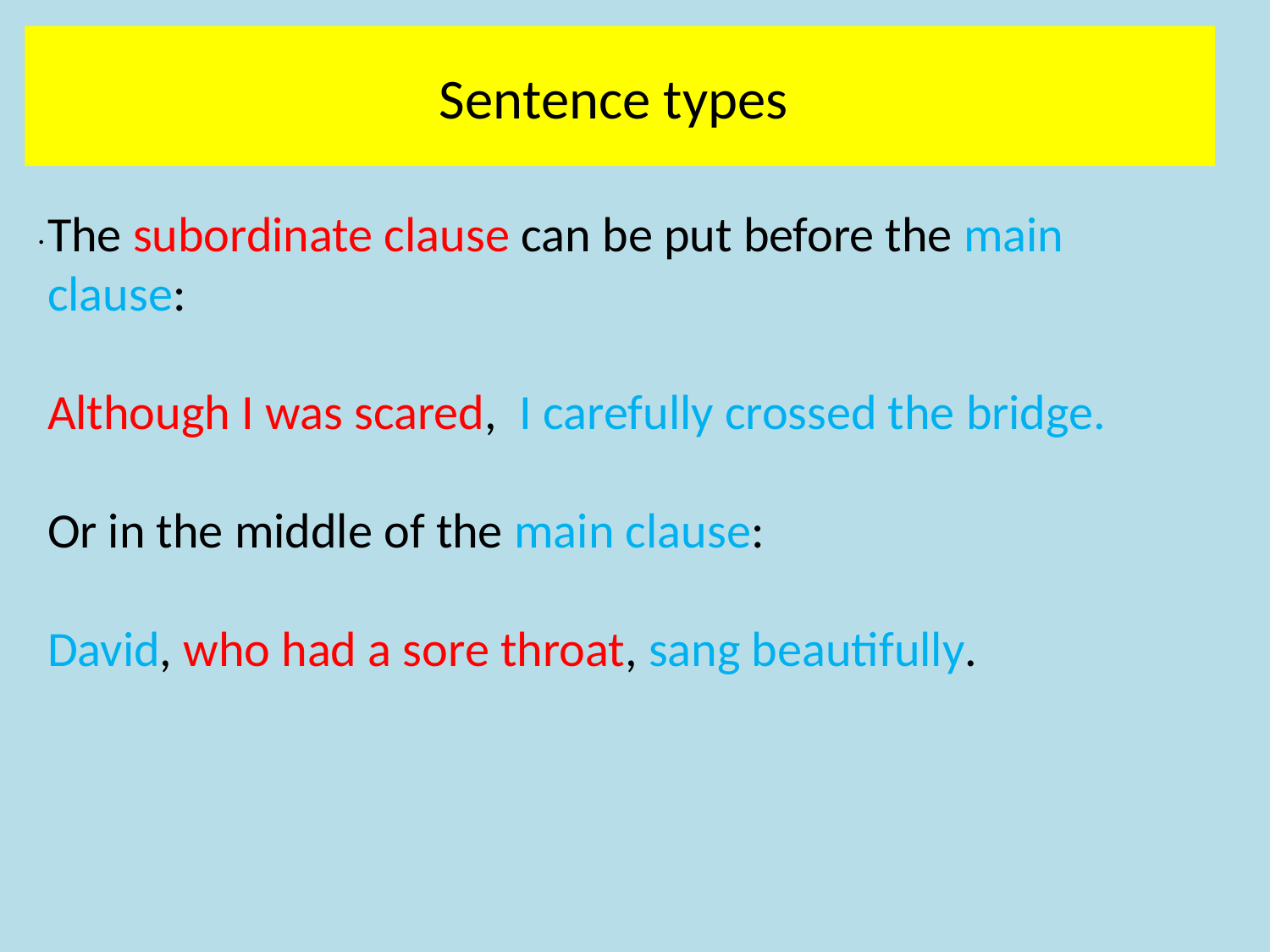

Sentence types

The subordinate clause can be put before the main clause:

Although I was scared,  I carefully crossed the bridge.

Or in the middle of the main clause:

David, who had a sore throat, sang beautifully.

.